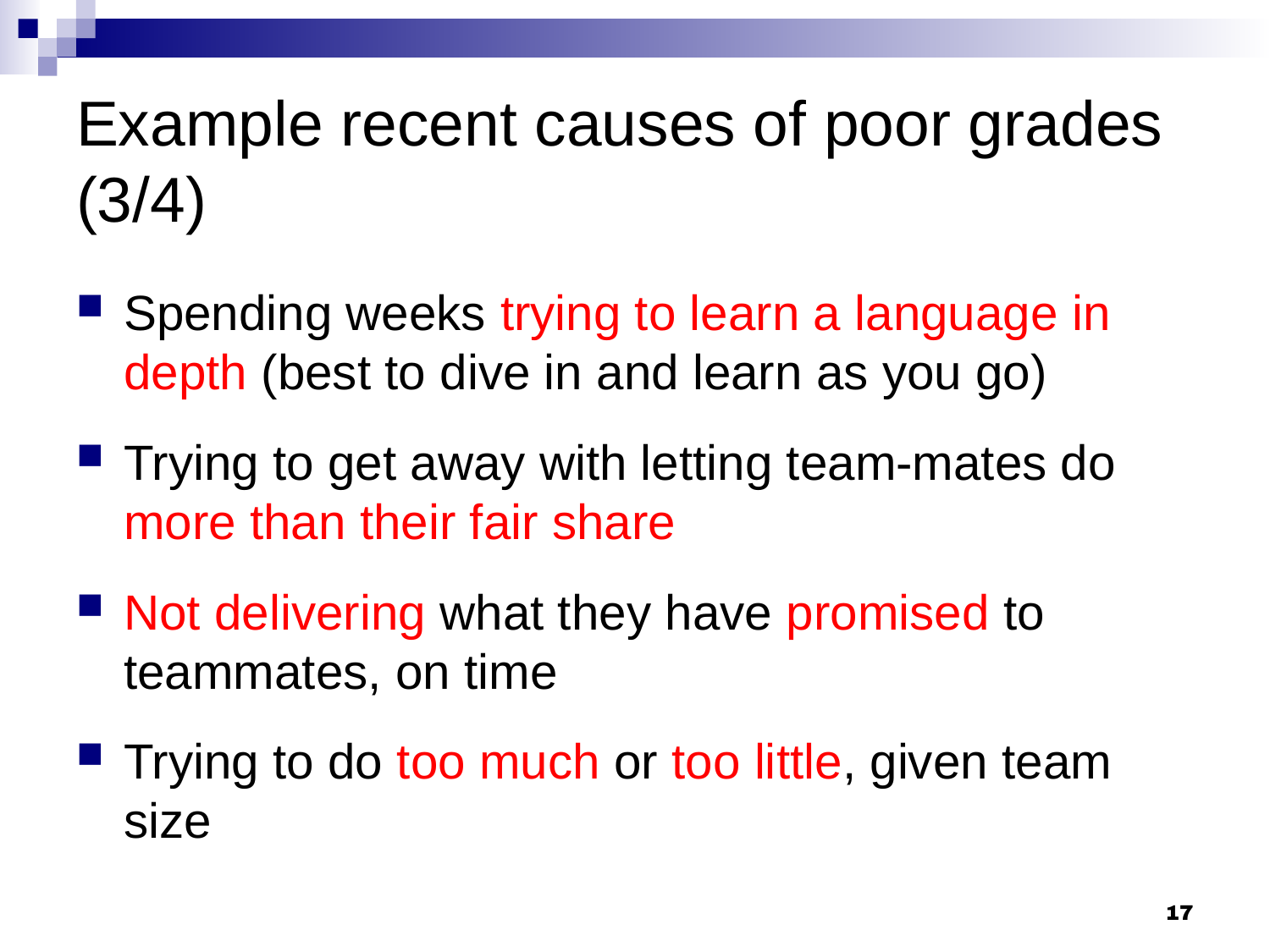

# Example recent causes of poor grades (3/4)
Spending weeks trying to learn a language in depth (best to dive in and learn as you go)
Trying to get away with letting team-mates do more than their fair share
Not delivering what they have promised to teammates, on time
Trying to do too much or too little, given team size
17